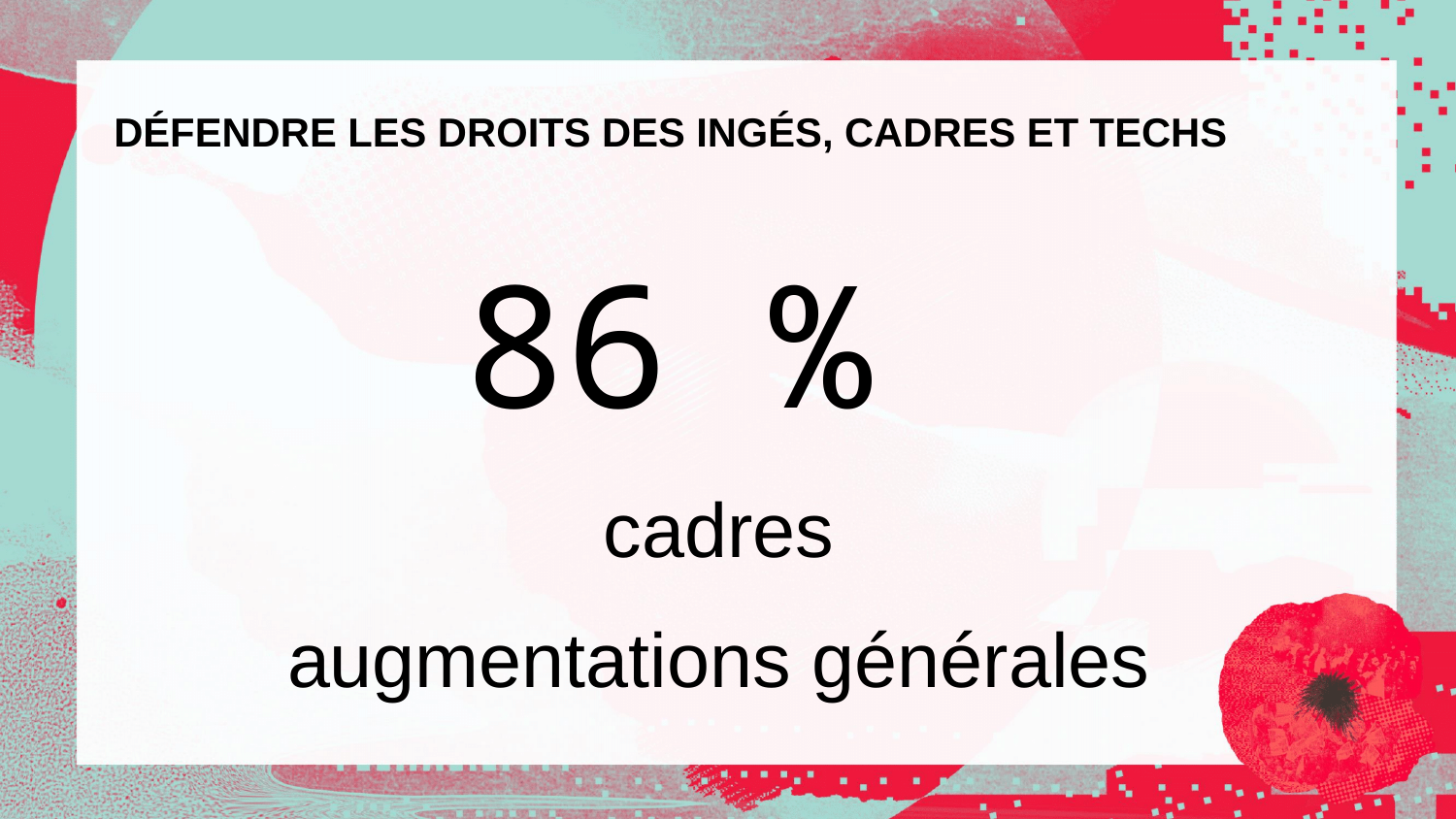

# DÉFENDRE LES DROITS DES INGÉS, CADRES ET TECHS
86 %
cadres
augmentations générales